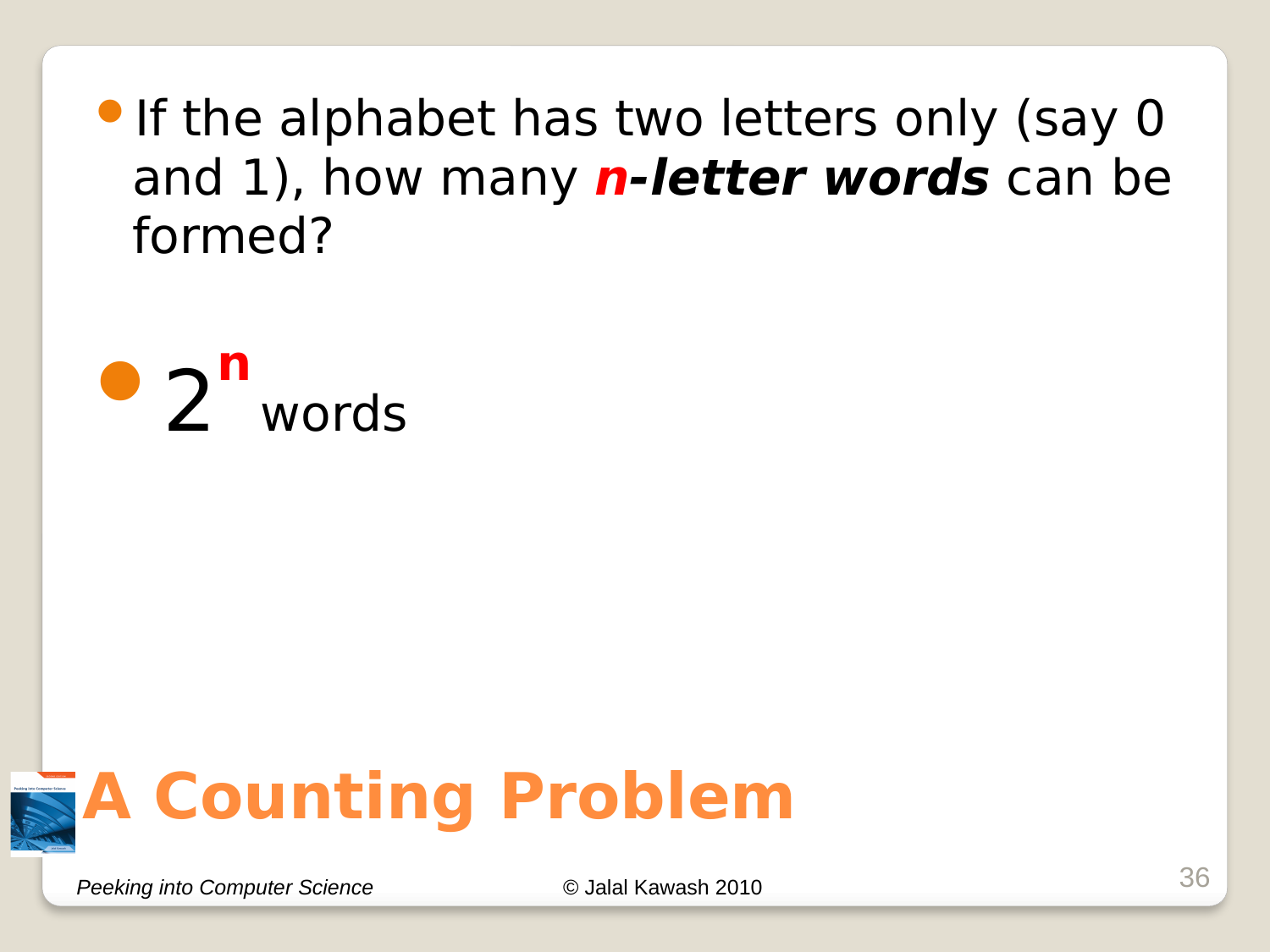

If the alphabet has two letters only (say 0 and 1), how many n-letter words can be formed?

2n words

# A Counting Problem
36